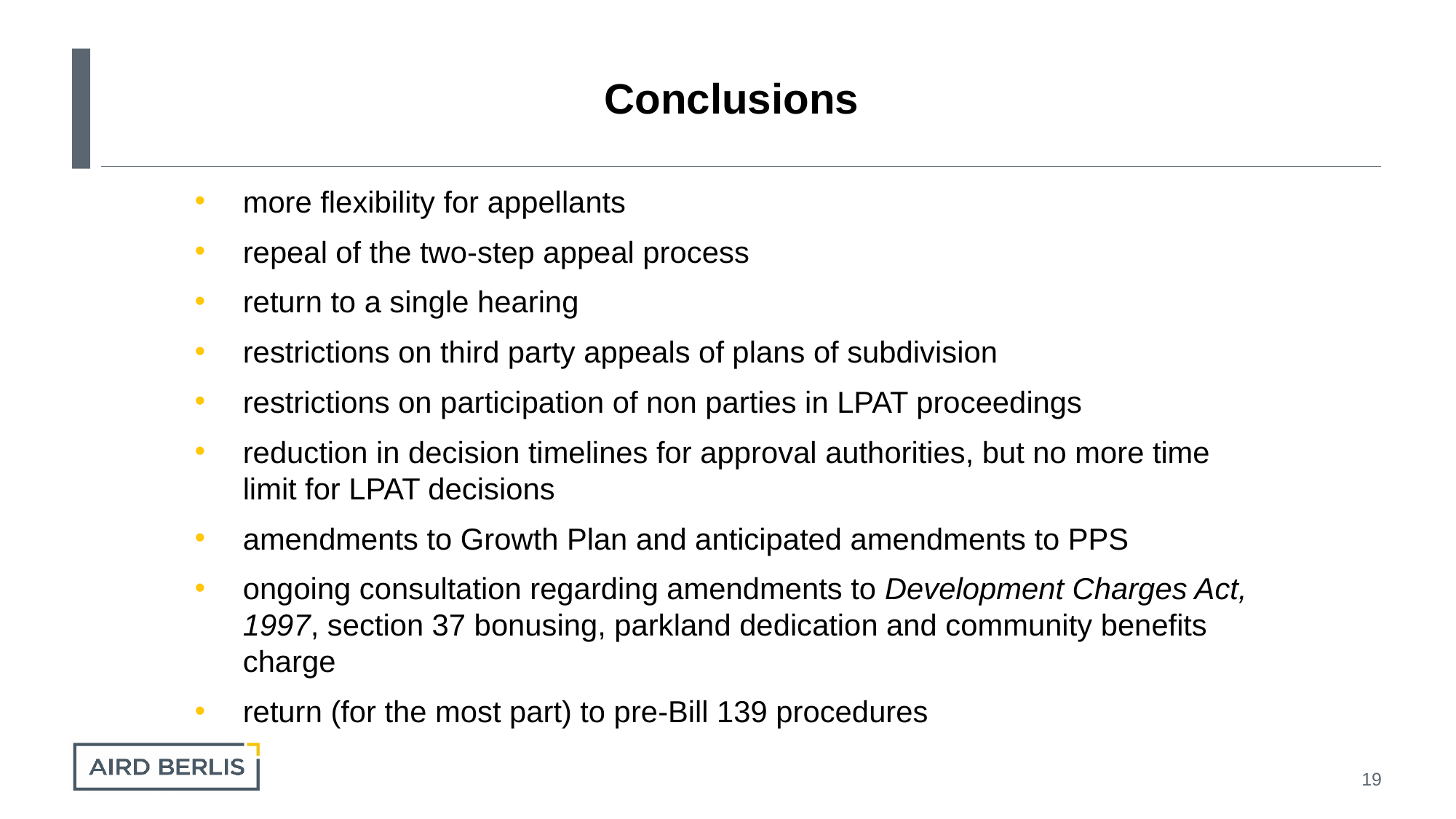

# Conclusions
more flexibility for appellants
repeal of the two-step appeal process
return to a single hearing
restrictions on third party appeals of plans of subdivision
restrictions on participation of non parties in LPAT proceedings
reduction in decision timelines for approval authorities, but no more time limit for LPAT decisions
amendments to Growth Plan and anticipated amendments to PPS
ongoing consultation regarding amendments to Development Charges Act, 1997, section 37 bonusing, parkland dedication and community benefits charge
return (for the most part) to pre-Bill 139 procedures
19